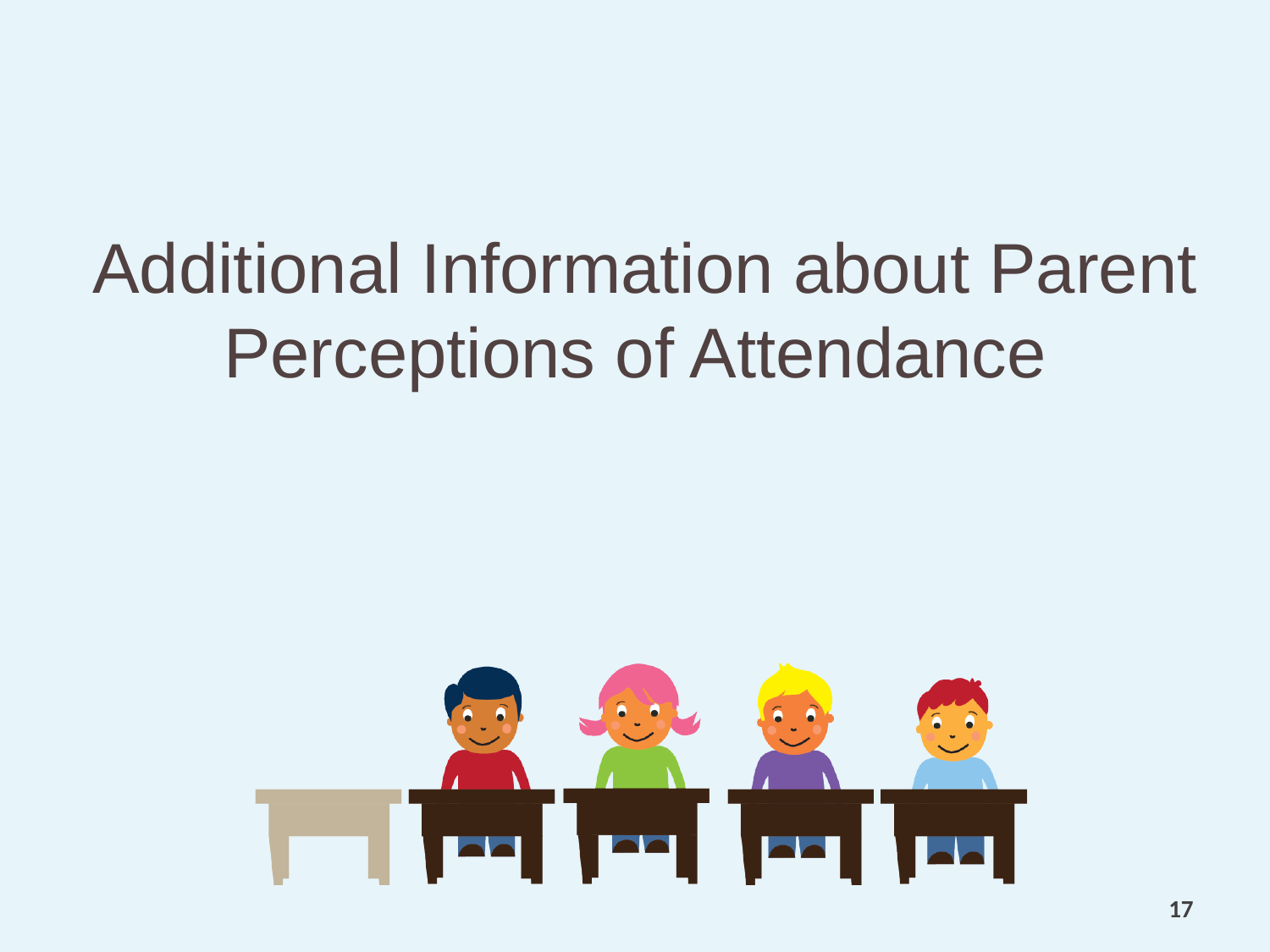

Additional Information about Parent Perceptions of Attendance
17